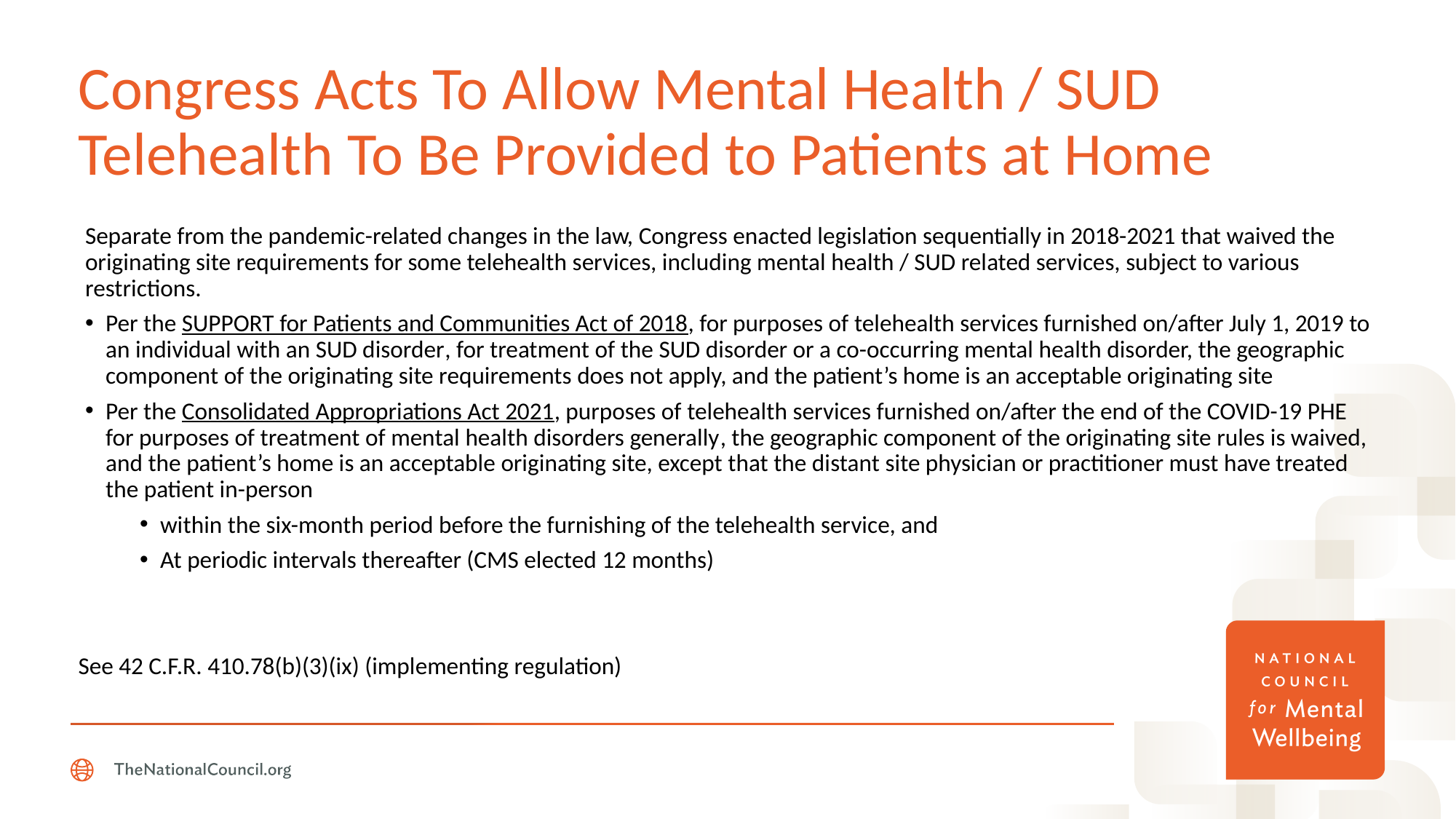

# Congress Acts To Allow Mental Health / SUD Telehealth To Be Provided to Patients at Home
Separate from the pandemic-related changes in the law, Congress enacted legislation sequentially in 2018-2021 that waived the originating site requirements for some telehealth services, including mental health / SUD related services, subject to various restrictions.
Per the SUPPORT for Patients and Communities Act of 2018, for purposes of telehealth services furnished on/after July 1, 2019 to an individual with an SUD disorder, for treatment of the SUD disorder or a co-occurring mental health disorder, the geographic component of the originating site requirements does not apply, and the patient’s home is an acceptable originating site
Per the Consolidated Appropriations Act 2021, purposes of telehealth services furnished on/after the end of the COVID-19 PHE for purposes of treatment of mental health disorders generally, the geographic component of the originating site rules is waived, and the patient’s home is an acceptable originating site, except that the distant site physician or practitioner must have treated the patient in-person
within the six-month period before the furnishing of the telehealth service, and
At periodic intervals thereafter (CMS elected 12 months)

See 42 C.F.R. 410.78(b)(3)(ix) (implementing regulation)